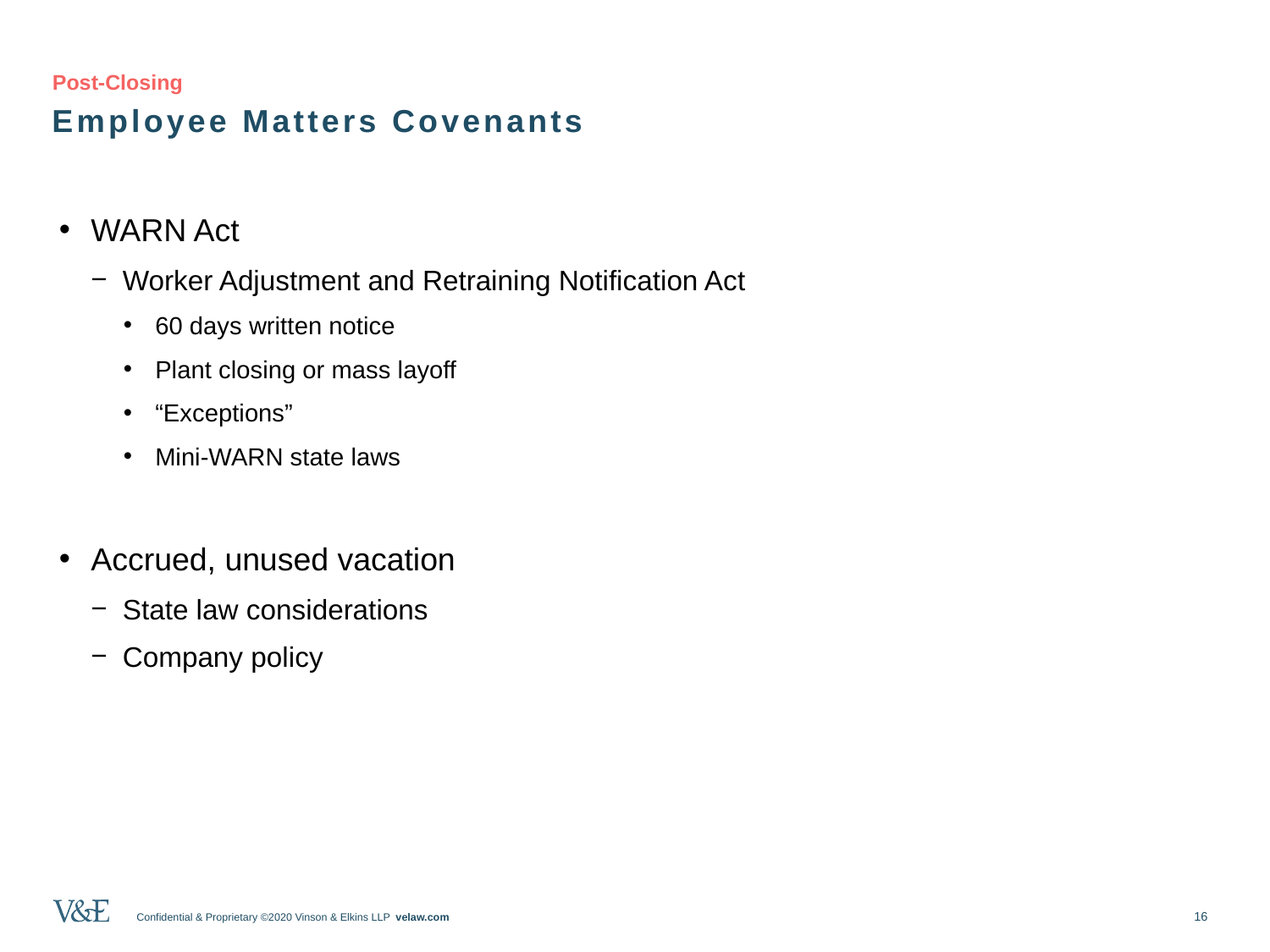

# Post-Closing
Employee Matters Covenants
WARN Act
Worker Adjustment and Retraining Notification Act
60 days written notice
Plant closing or mass layoff
“Exceptions”
Mini-WARN state laws

Accrued, unused vacation
State law considerations
Company policy